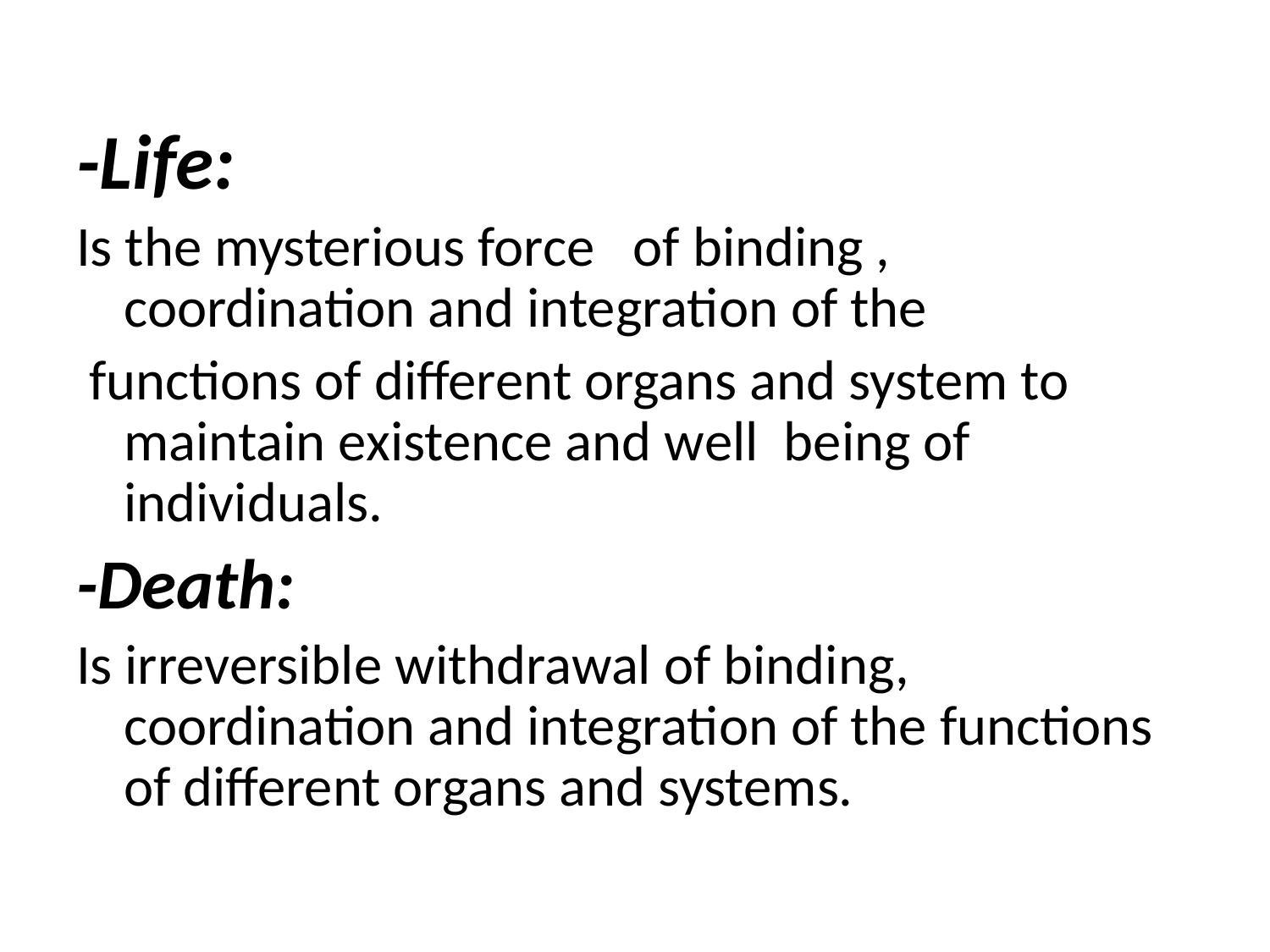

#
-Life:
Is the mysterious force   of binding , coordination and integration of the
 functions of different organs and system to maintain existence and well  being of individuals.
-Death:
Is irreversible withdrawal of binding, coordination and integration of the functions of different organs and systems.